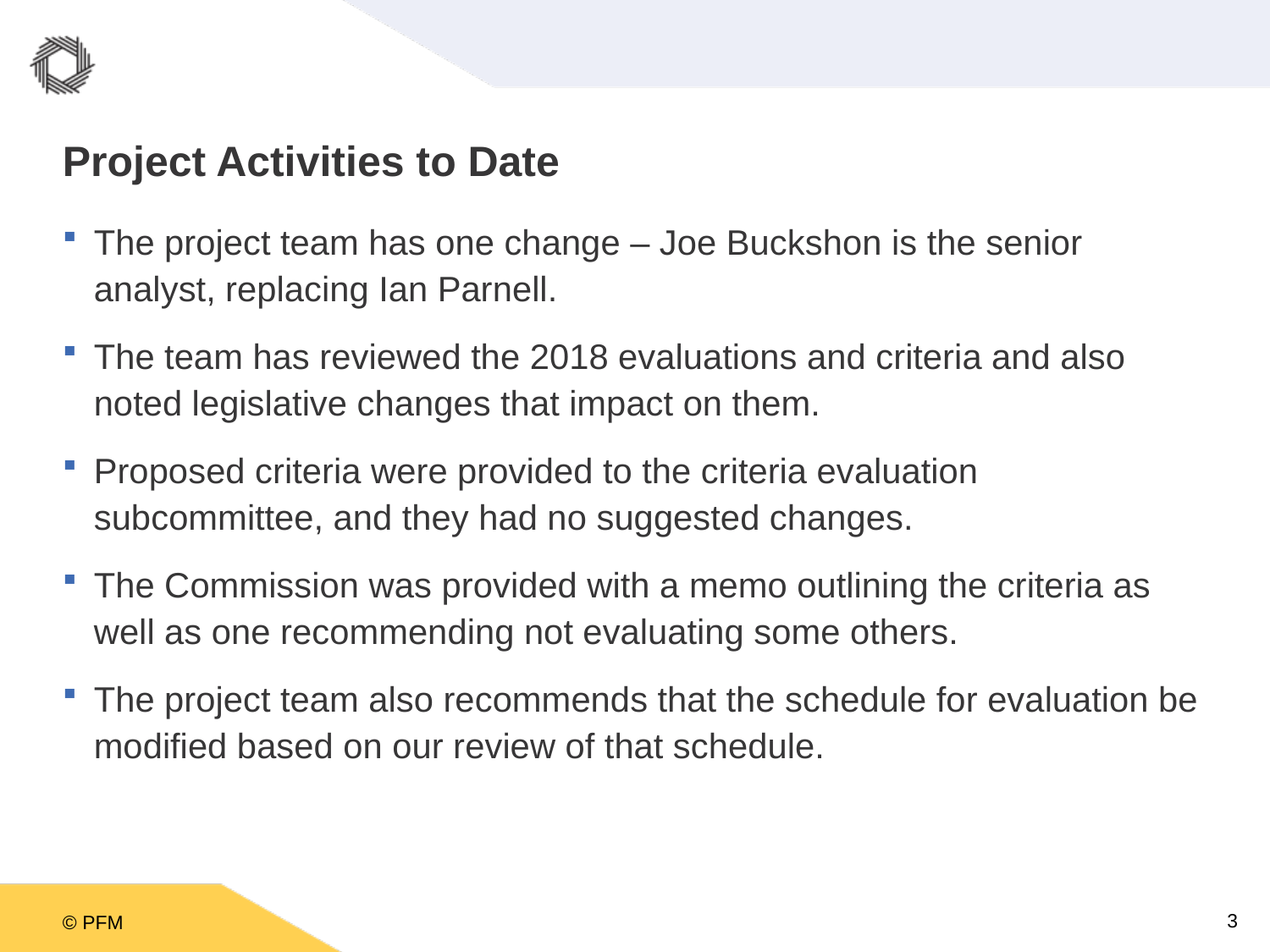

# Project Activities to Date
The project team has one change – Joe Buckshon is the senior analyst, replacing Ian Parnell.
The team has reviewed the 2018 evaluations and criteria and also noted legislative changes that impact on them.
Proposed criteria were provided to the criteria evaluation subcommittee, and they had no suggested changes.
The Commission was provided with a memo outlining the criteria as well as one recommending not evaluating some others.
The project team also recommends that the schedule for evaluation be modified based on our review of that schedule.